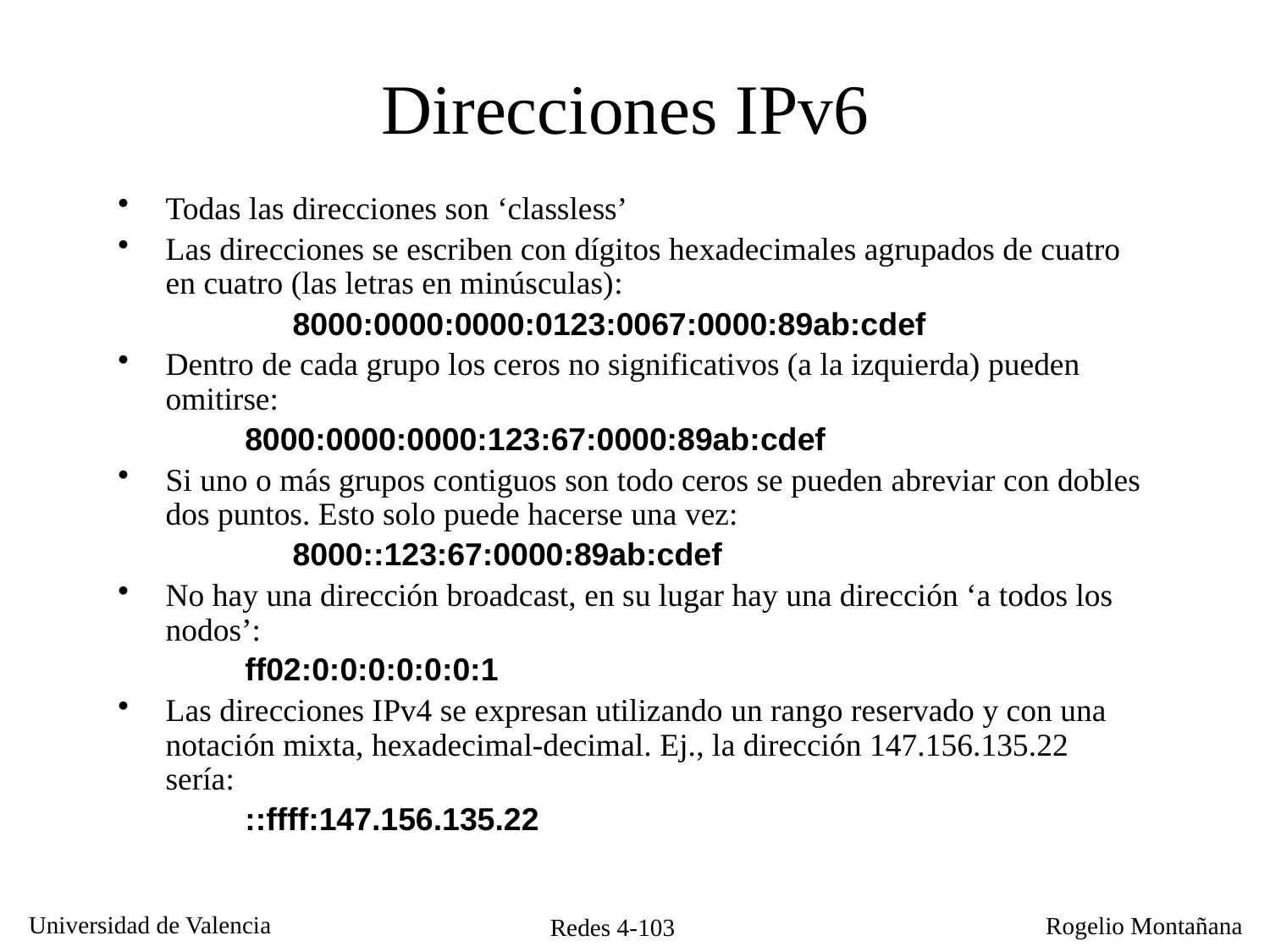

Direcciones IPv6
Todas las direcciones son ‘classless’
Las direcciones se escriben con dígitos hexadecimales agrupados de cuatro en cuatro (las letras en minúsculas):
		8000:0000:0000:0123:0067:0000:89ab:cdef
Dentro de cada grupo los ceros no significativos (a la izquierda) pueden omitirse:
8000:0000:0000:123:67:0000:89ab:cdef
Si uno o más grupos contiguos son todo ceros se pueden abreviar con dobles dos puntos. Esto solo puede hacerse una vez:
 		8000::123:67:0000:89ab:cdef
No hay una dirección broadcast, en su lugar hay una dirección ‘a todos los nodos’:
	ff02:0:0:0:0:0:0:1
Las direcciones IPv4 se expresan utilizando un rango reservado y con una notación mixta, hexadecimal-decimal. Ej., la dirección 147.156.135.22 sería:
	::ffff:147.156.135.22